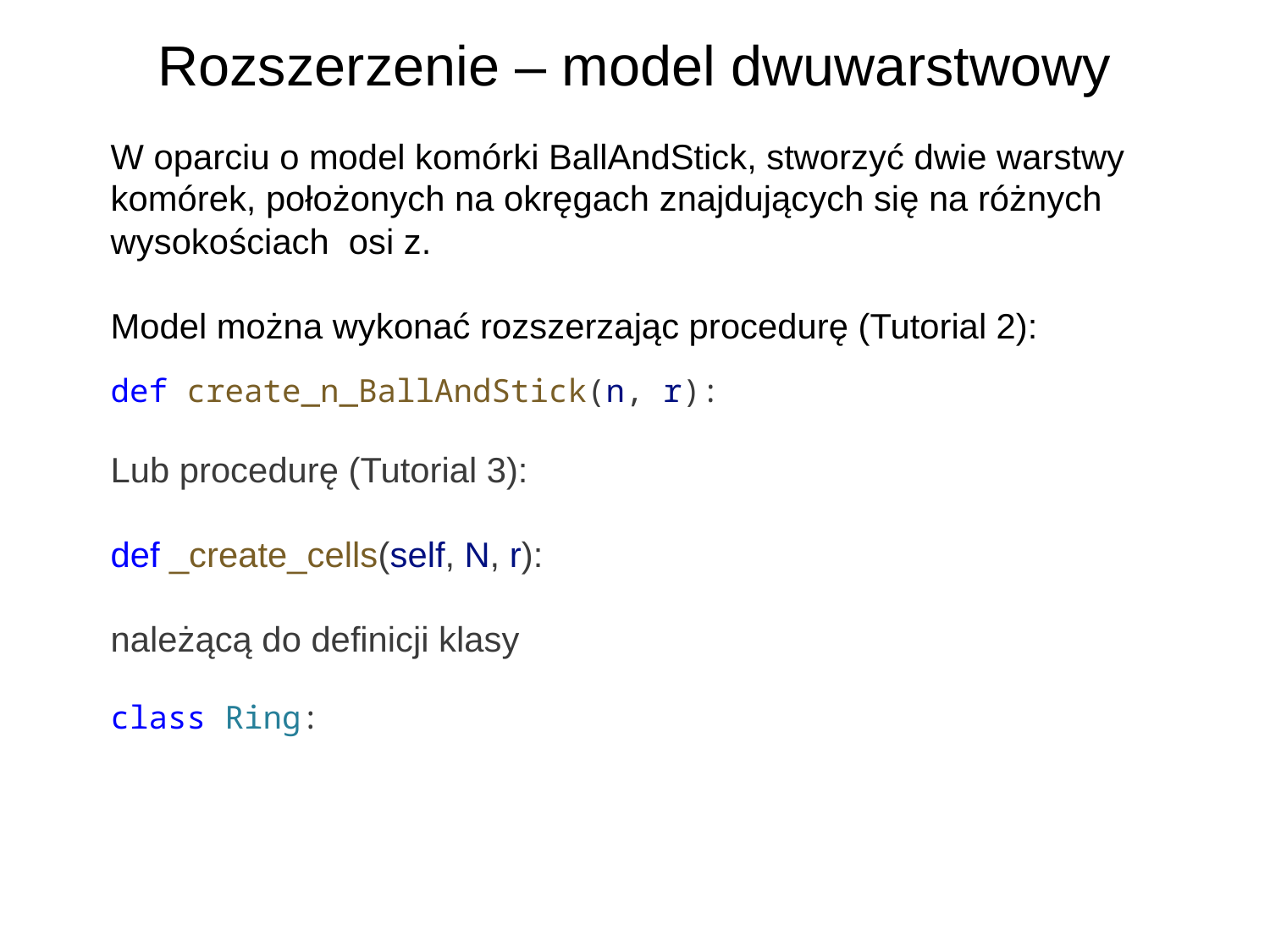

Rozszerzenie – model dwuwarstwowy
W oparciu o model komórki BallAndStick, stworzyć dwie warstwy komórek, położonych na okręgach znajdujących się na różnych wysokościach  osi z.

Model można wykonać rozszerzając procedurę (Tutorial 2):

def create_n_BallAndStick(n, r):

Lub procedurę (Tutorial 3):

def _create_cells(self, N, r):

należącą do definicji klasy

class Ring: